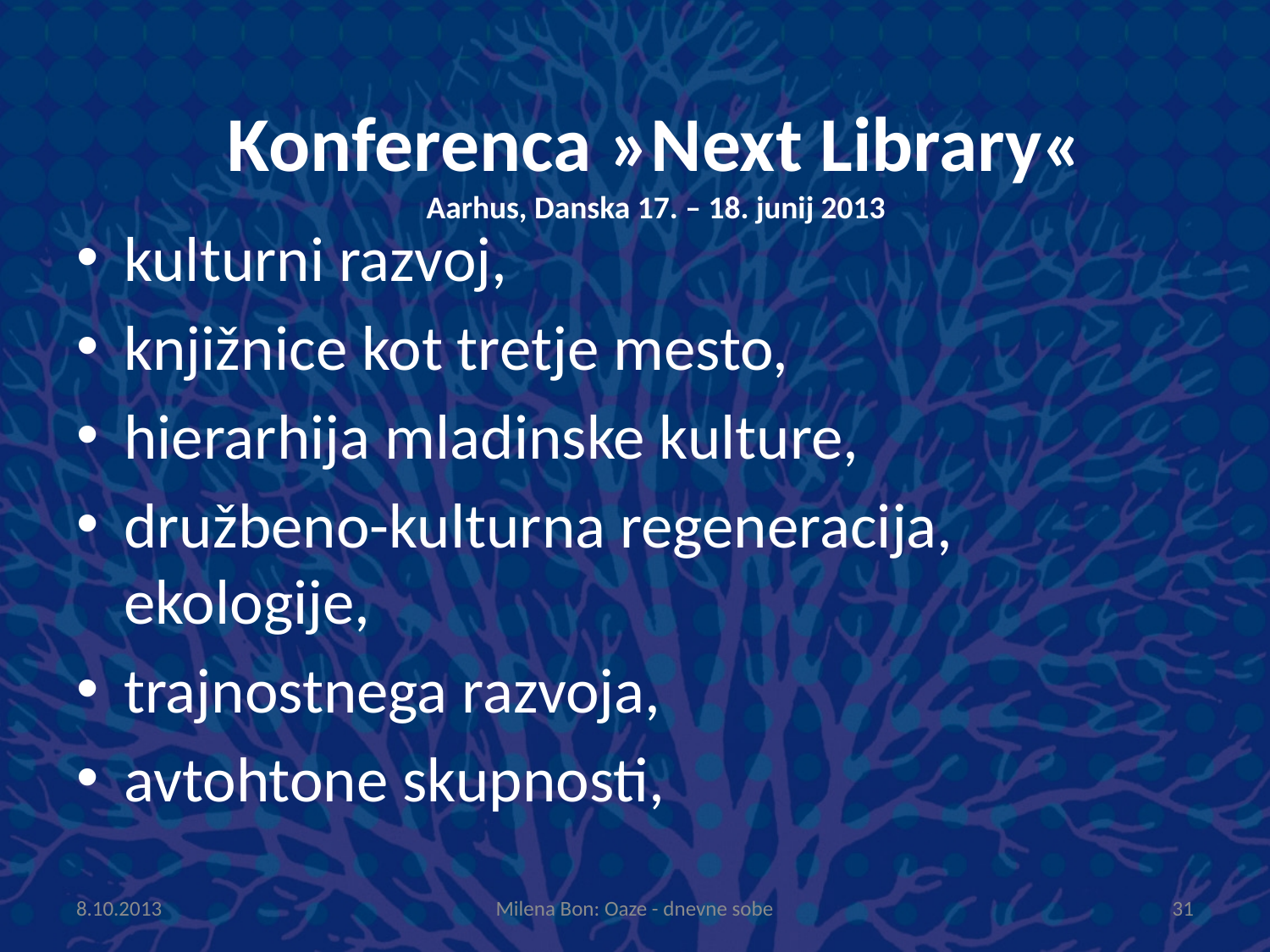

Konferenca »Next Library«
Aarhus, Danska 17. – 18. junij 2013
kulturni razvoj,
knjižnice kot tretje mesto,
hierarhija mladinske kulture,
družbeno-kulturna regeneracija, ekologije,
trajnostnega razvoja,
avtohtone skupnosti,
8.10.2013
Milena Bon: Oaze - dnevne sobe
31